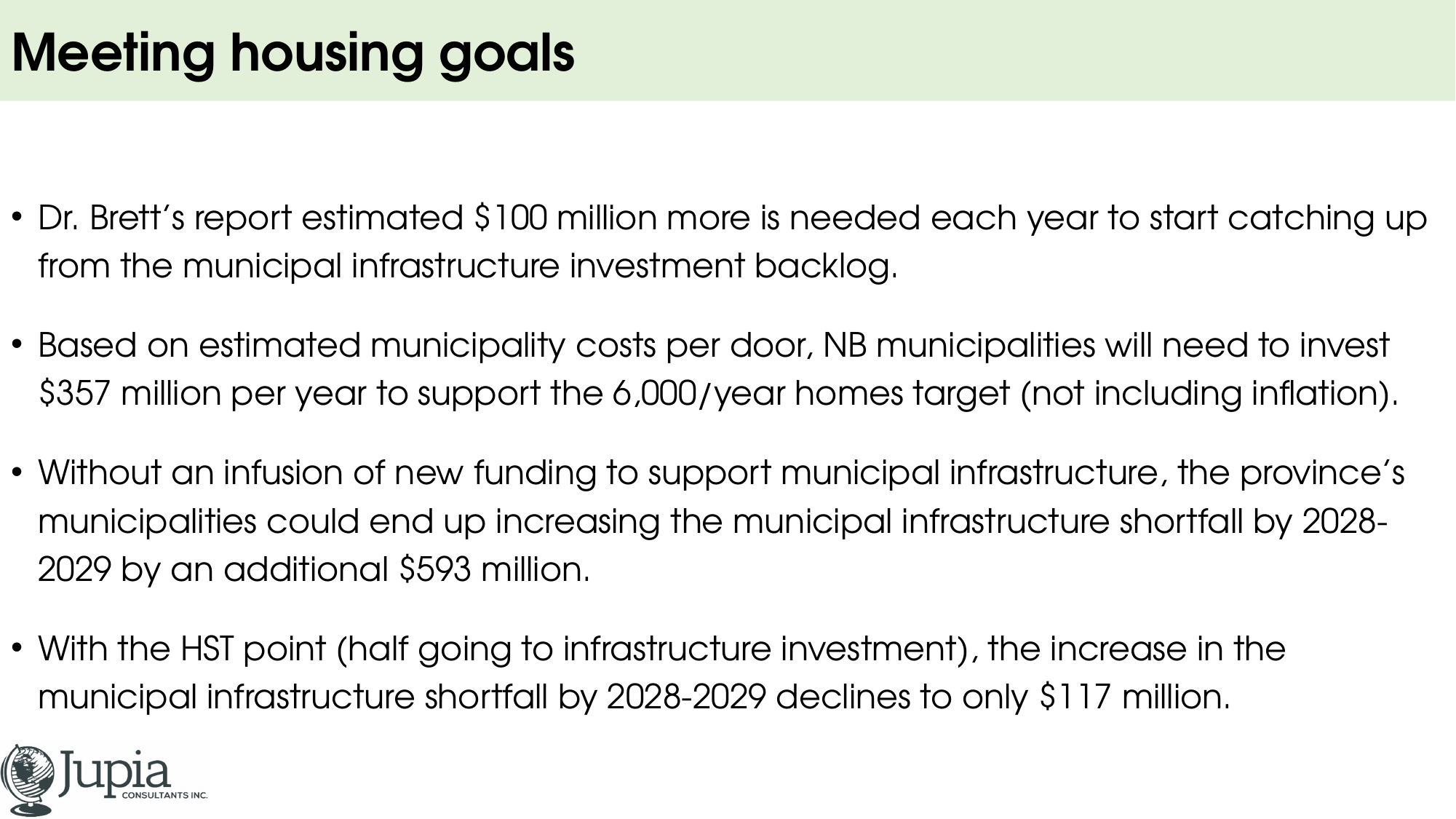

# Meeting housing goals
Dr. Brett’s report estimated $100 million more is needed each year to start catching up from the municipal infrastructure investment backlog.
Based on estimated municipality costs per door, NB municipalities will need to invest $357 million per year to support the 6,000/year homes target (not including inflation).
Without an infusion of new funding to support municipal infrastructure, the province’s municipalities could end up increasing the municipal infrastructure shortfall by 2028-2029 by an additional $593 million.
With the HST point (half going to infrastructure investment), the increase in the municipal infrastructure shortfall by 2028-2029 declines to only $117 million.